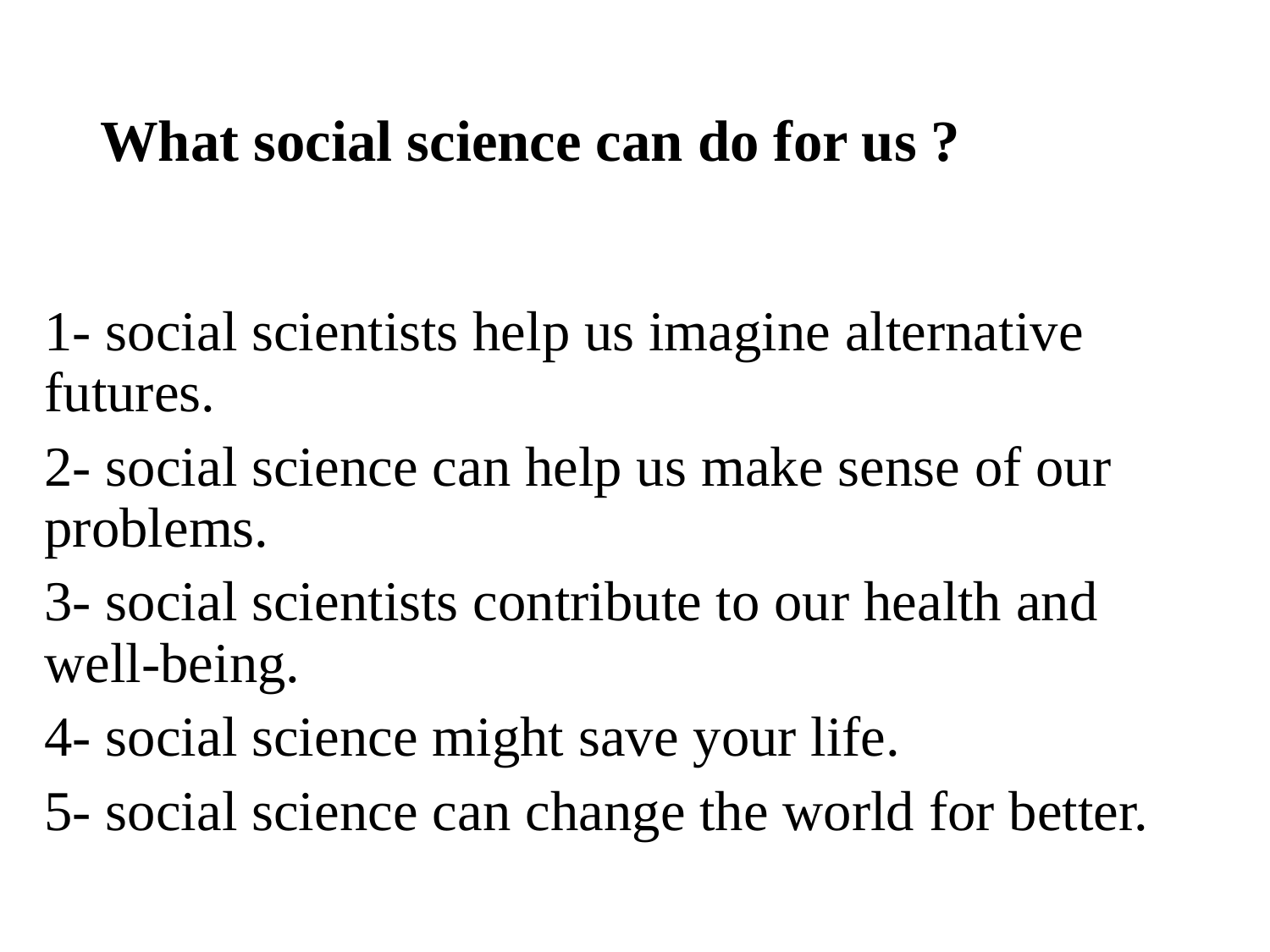

# What social science can do for us ?
1- social scientists help us imagine alternative futures.
2- social science can help us make sense of our problems.
3- social scientists contribute to our health and well-being.
4- social science might save your life.
5- social science can change the world for better.